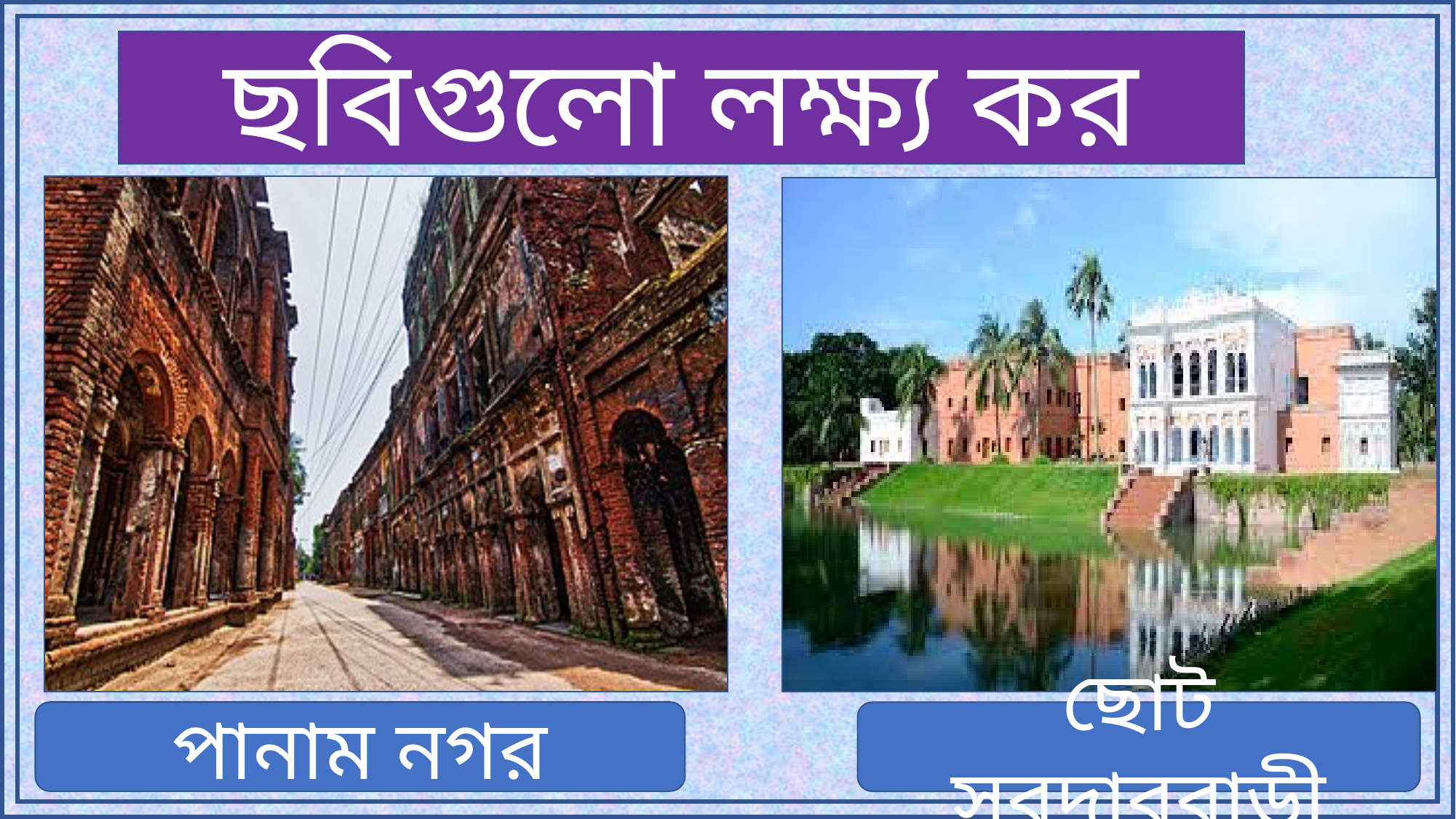

ছবিগুলো লক্ষ্য কর

পানাম নগর
ছোট সরদারবাড়ী